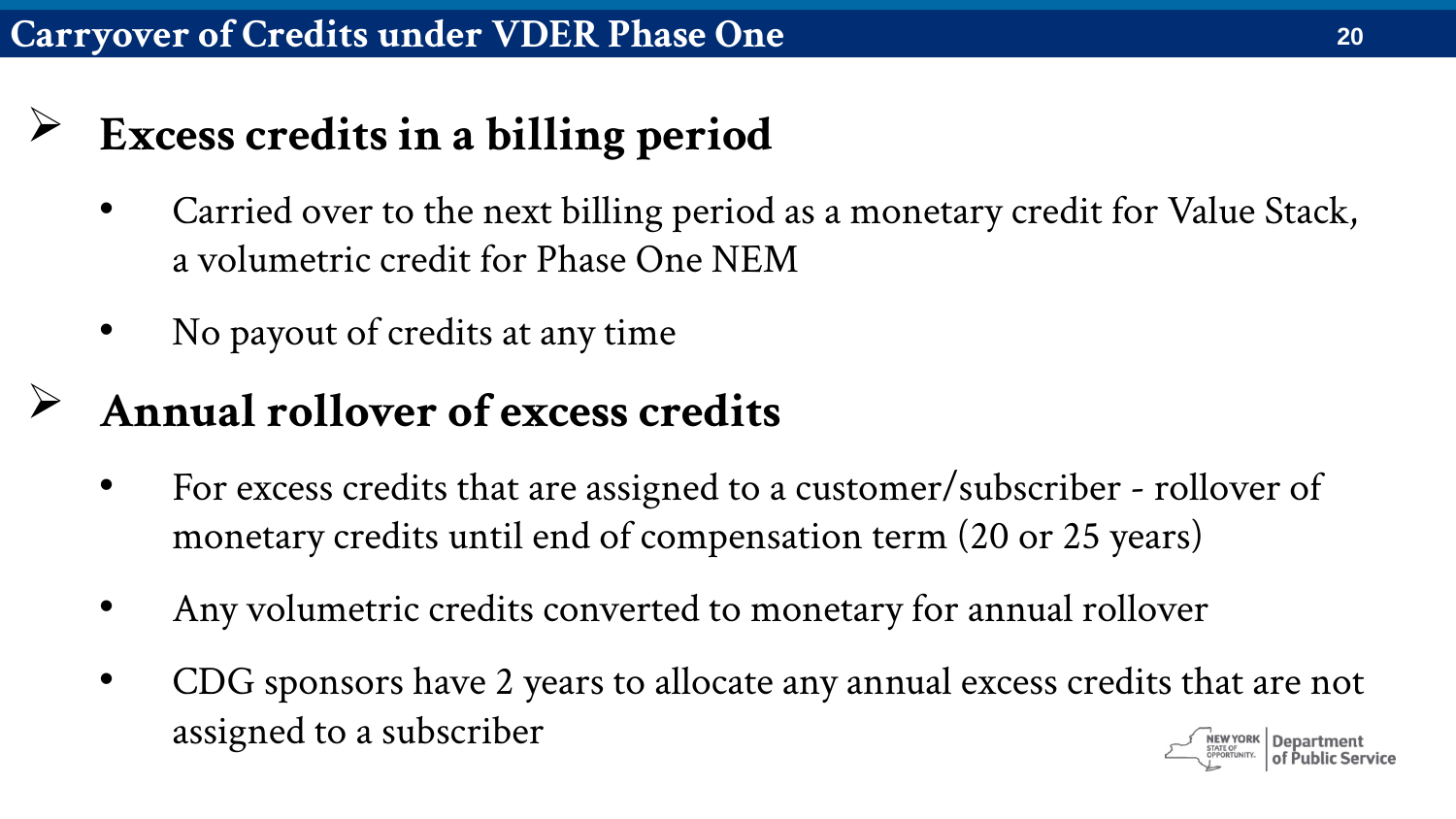

Carryover of Credits under VDER Phase One

Excess credits in a billing period
Carried over to the next billing period as a monetary credit for Value Stack, a volumetric credit for Phase One NEM
No payout of credits at any time
Annual rollover of excess credits
For excess credits that are assigned to a customer/subscriber - rollover of monetary credits until end of compensation term (20 or 25 years)
Any volumetric credits converted to monetary for annual rollover
CDG sponsors have 2 years to allocate any annual excess credits that are not assigned to a subscriber